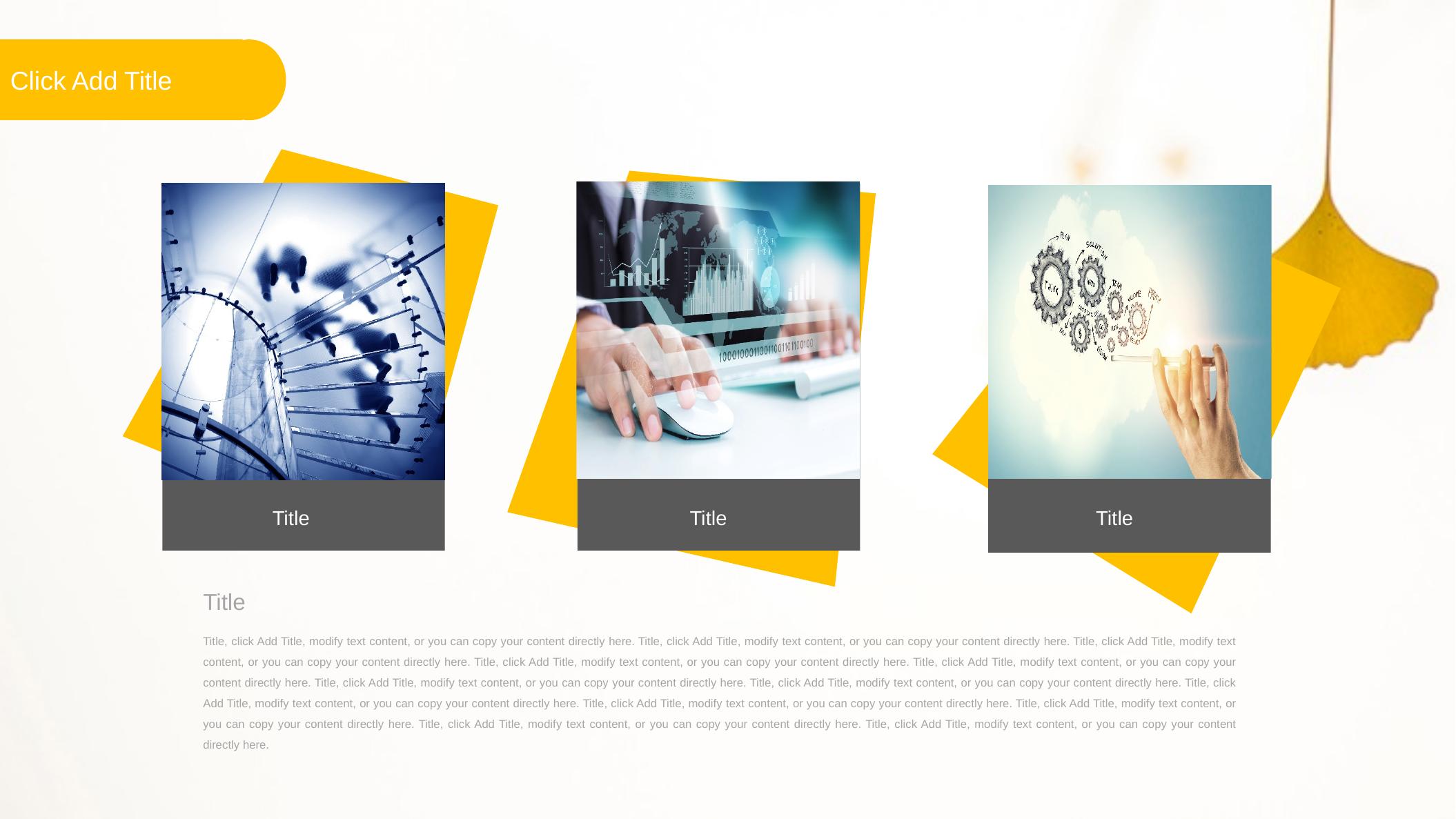

Click Add Title

Title
Title
Title
Title
Title, click Add Title, modify text content, or you can copy your content directly here. Title, click Add Title, modify text content, or you can copy your content directly here. Title, click Add Title, modify text content, or you can copy your content directly here. Title, click Add Title, modify text content, or you can copy your content directly here. Title, click Add Title, modify text content, or you can copy your content directly here. Title, click Add Title, modify text content, or you can copy your content directly here. Title, click Add Title, modify text content, or you can copy your content directly here. Title, click Add Title, modify text content, or you can copy your content directly here. Title, click Add Title, modify text content, or you can copy your content directly here. Title, click Add Title, modify text content, or you can copy your content directly here. Title, click Add Title, modify text content, or you can copy your content directly here. Title, click Add Title, modify text content, or you can copy your content directly here.